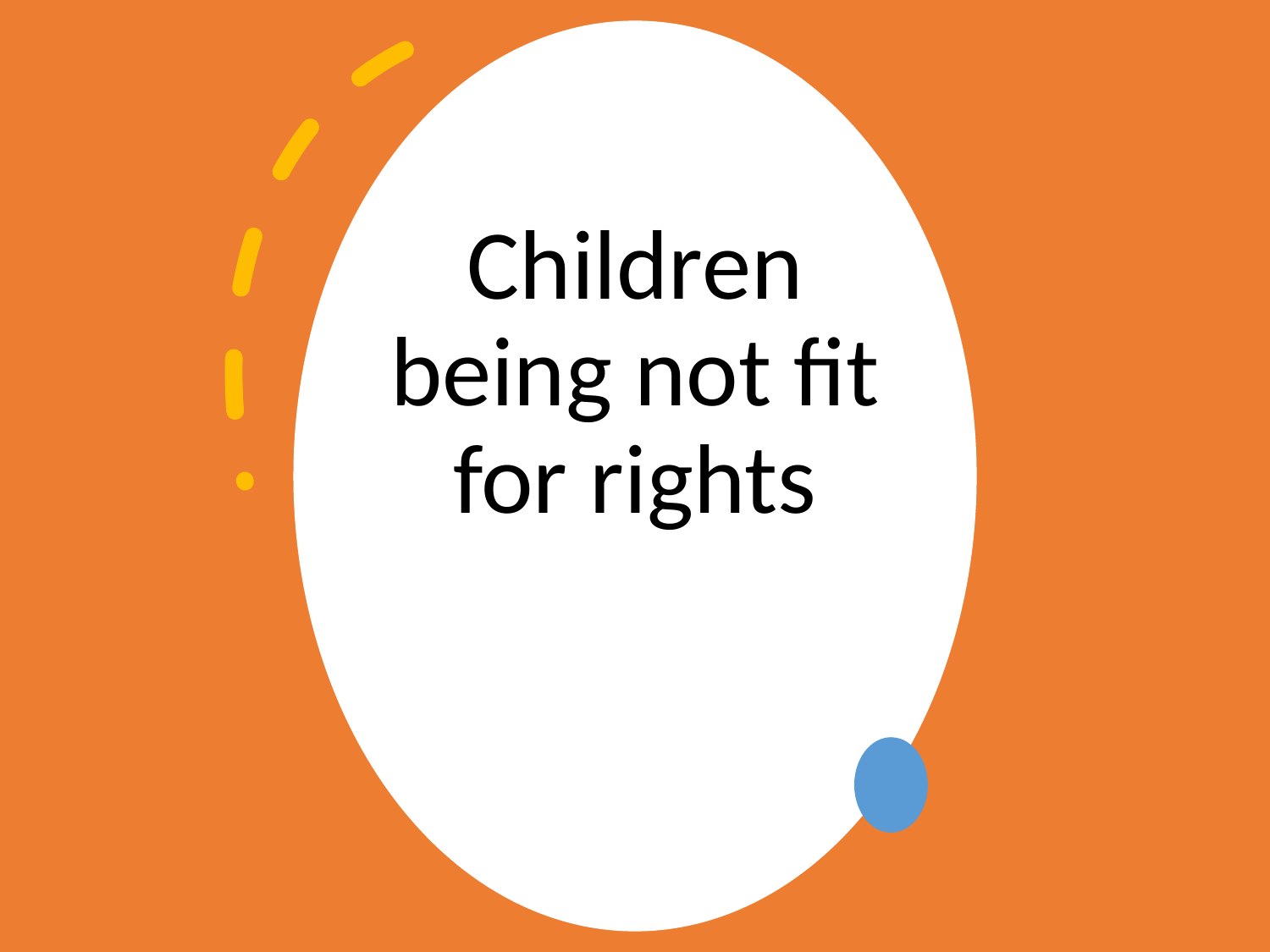

# Children being not fit for rights